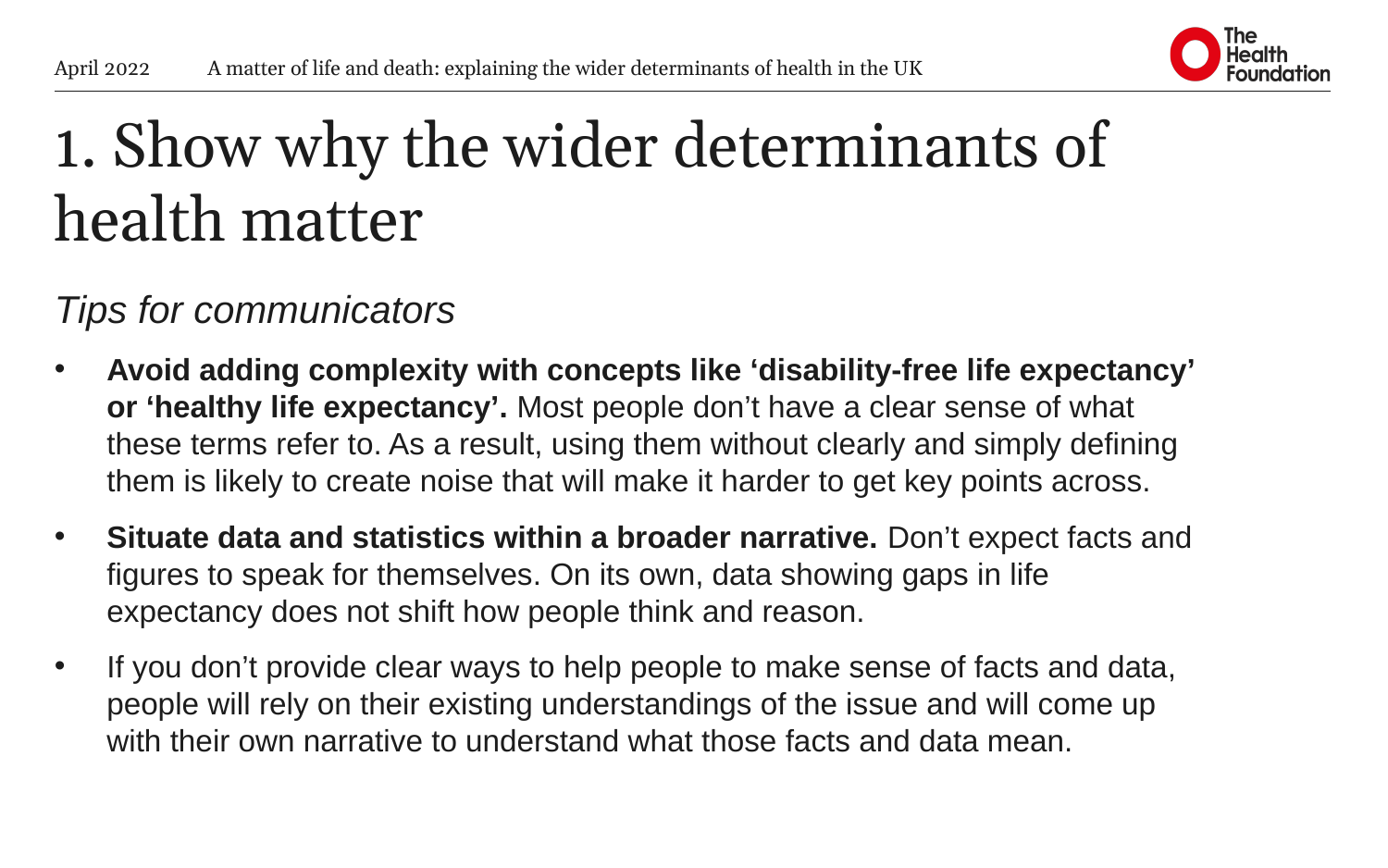

April 2022
A matter of life and death: explaining the wider determinants of health in the UK
# 1. Show why the wider determinants of health matter
Tips for communicators
Avoid adding complexity with concepts like ‘disability-free life expectancy’ or ‘healthy life expectancy’. Most people don’t have a clear sense of what these terms refer to. As a result, using them without clearly and simply defining them is likely to create noise that will make it harder to get key points across.
Situate data and statistics within a broader narrative. Don’t expect facts and figures to speak for themselves. On its own, data showing gaps in life expectancy does not shift how people think and reason.
If you don’t provide clear ways to help people to make sense of facts and data, people will rely on their existing understandings of the issue and will come up with their own narrative to understand what those facts and data mean.